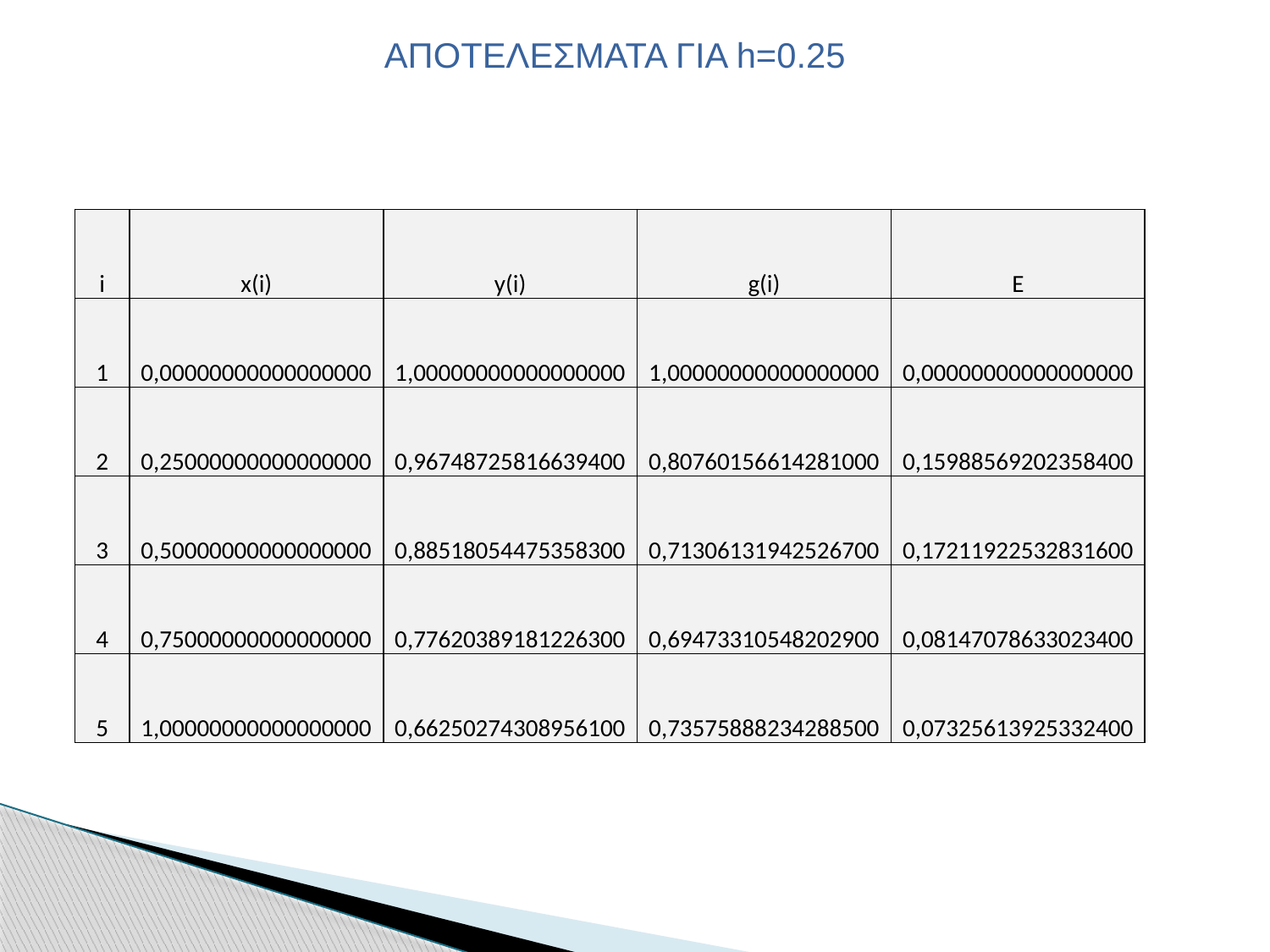

ΑΠΟΤΕΛΕΣΜΑΤΑ ΓΙΑ h=0.25
| i | x(i) | y(i) | g(i) | E |
| --- | --- | --- | --- | --- |
| 1 | 0,00000000000000000 | 1,00000000000000000 | 1,00000000000000000 | 0,00000000000000000 |
| 2 | 0,25000000000000000 | 0,96748725816639400 | 0,80760156614281000 | 0,15988569202358400 |
| 3 | 0,50000000000000000 | 0,88518054475358300 | 0,71306131942526700 | 0,17211922532831600 |
| 4 | 0,75000000000000000 | 0,77620389181226300 | 0,69473310548202900 | 0,08147078633023400 |
| 5 | 1,00000000000000000 | 0,66250274308956100 | 0,73575888234288500 | 0,07325613925332400 |